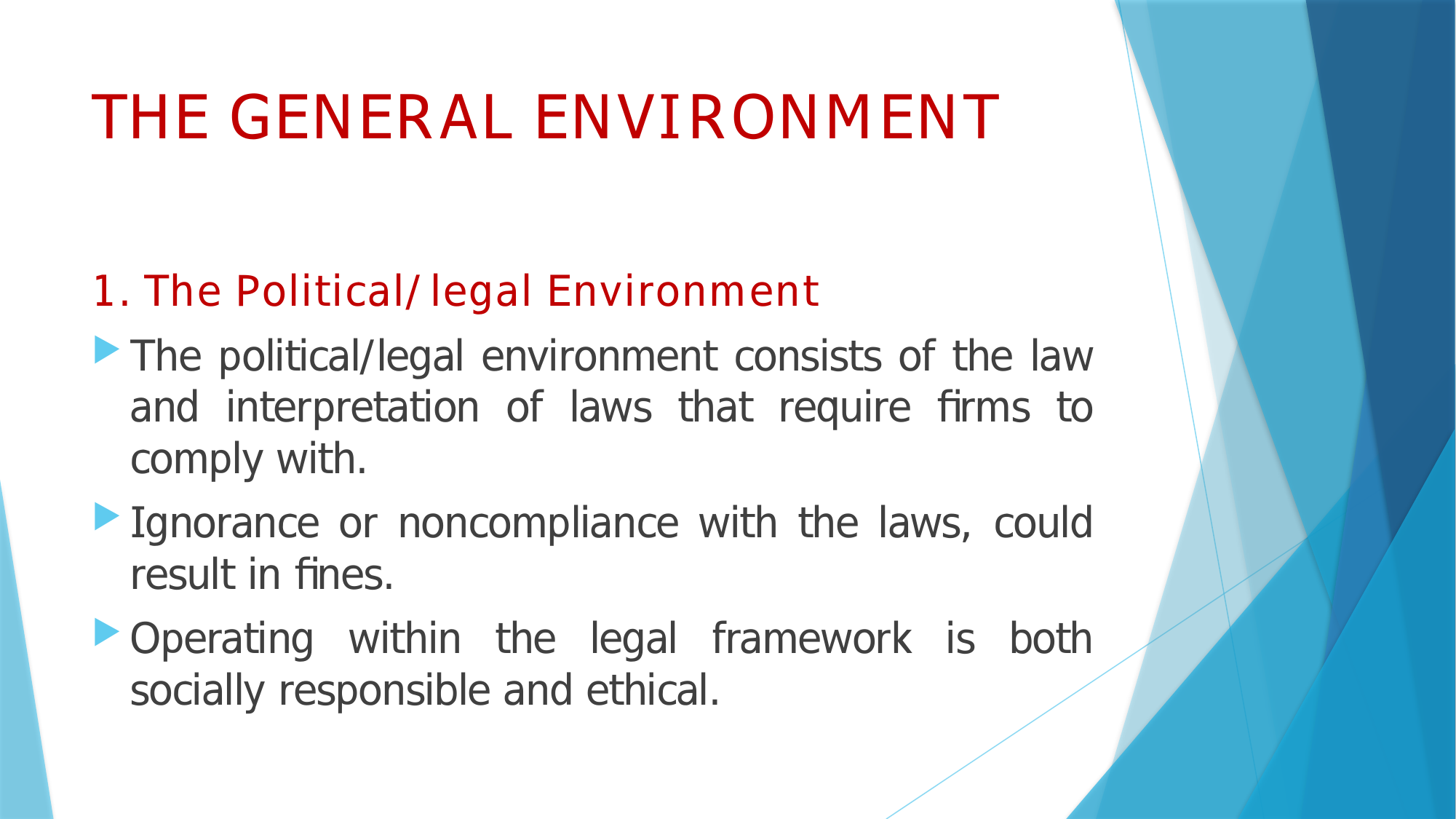

# THE GENERAL ENVIRONMENT
1. The Political/legal Environment
The political/legal environment consists of the law and interpretation of laws that require firms to comply with.
Ignorance or noncompliance with the laws, could result in fines.
Operating within the legal framework is both socially responsible and ethical.